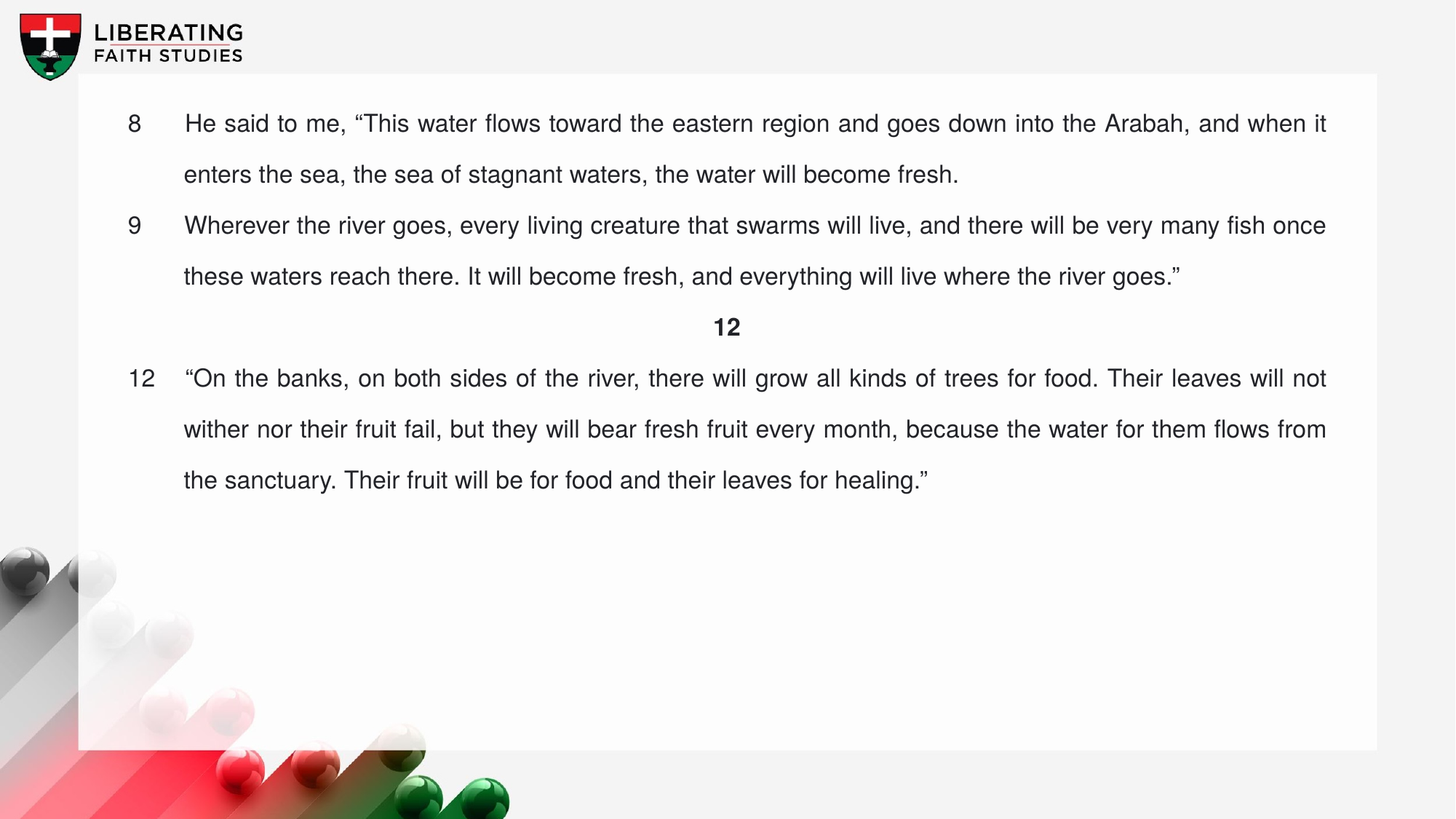

8 	He said to me, “This water flows toward the eastern region and goes down into the Arabah, and when it enters the sea, the sea of stagnant waters, the water will become fresh.
9 	Wherever the river goes, every living creature that swarms will live, and there will be very many fish once these waters reach there. It will become fresh, and everything will live where the river goes.”
12
12 	“On the banks, on both sides of the river, there will grow all kinds of trees for food. Their leaves will not wither nor their fruit fail, but they will bear fresh fruit every month, because the water for them flows from the sanctuary. Their fruit will be for food and their leaves for healing.”